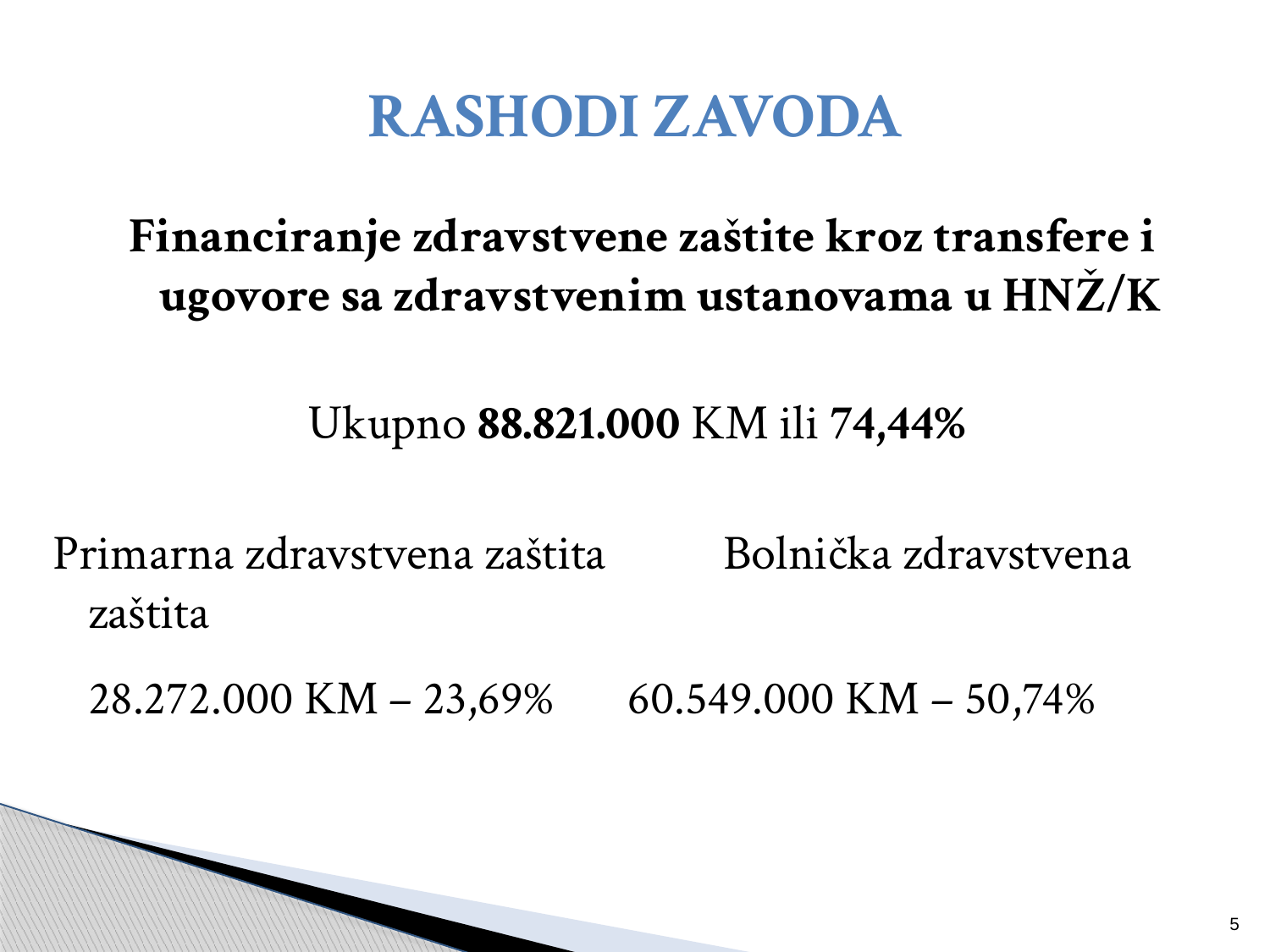

# RASHODI ZAVODA
Financiranje zdravstvene zaštite kroz transfere i ugovore sa zdravstvenim ustanovama u HNŽ/K

Ukupno 88.821.000 KM ili 74,44%

Primarna zdravstvena zaštita	Bolnička zdravstvena zaštita
	28.272.000 KM – 23,69%	   60.549.000 KM – 50,74%

5